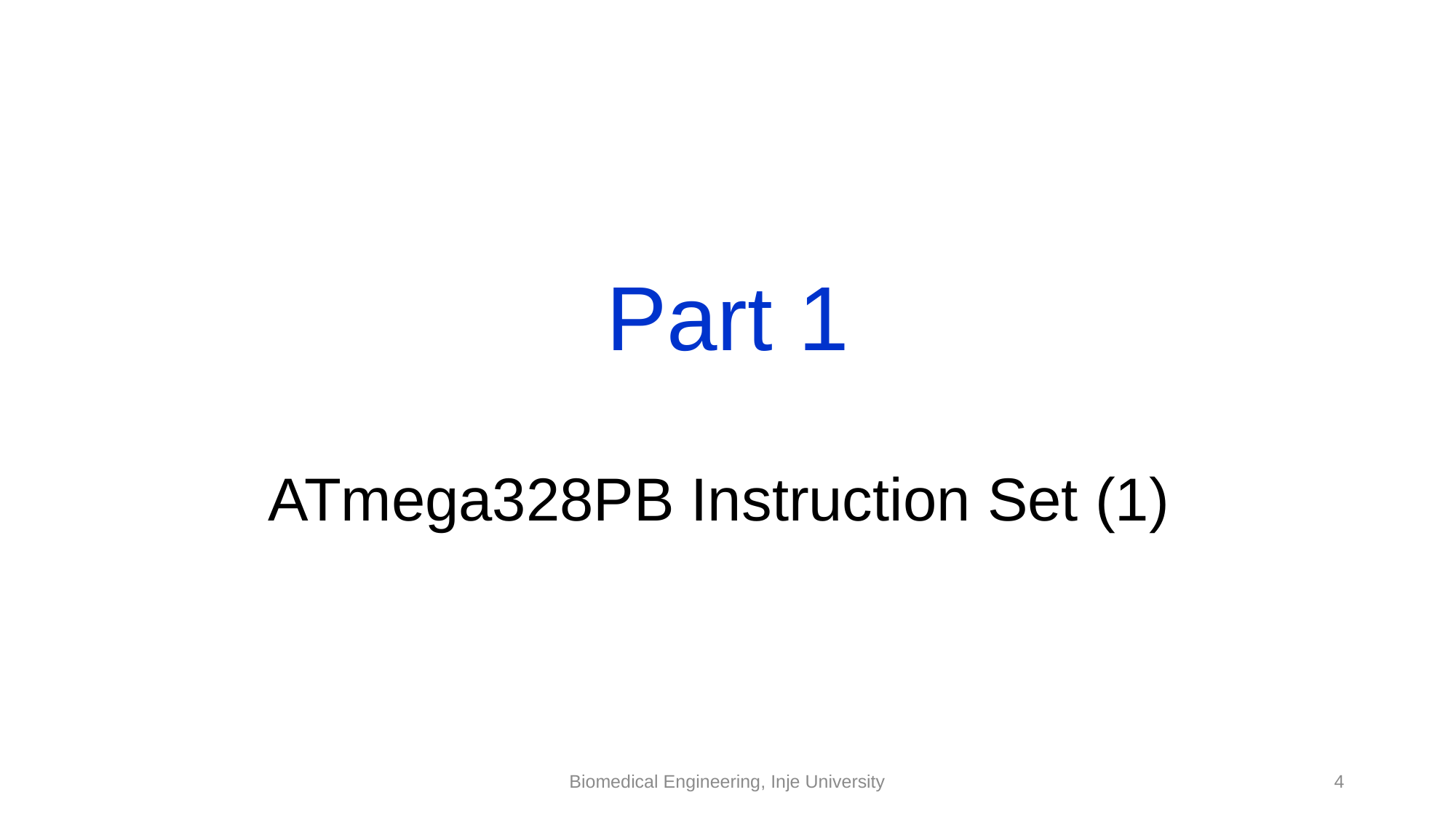

# Part 1 ATmega328PB Instruction Set (1)
Biomedical Engineering, Inje University
4